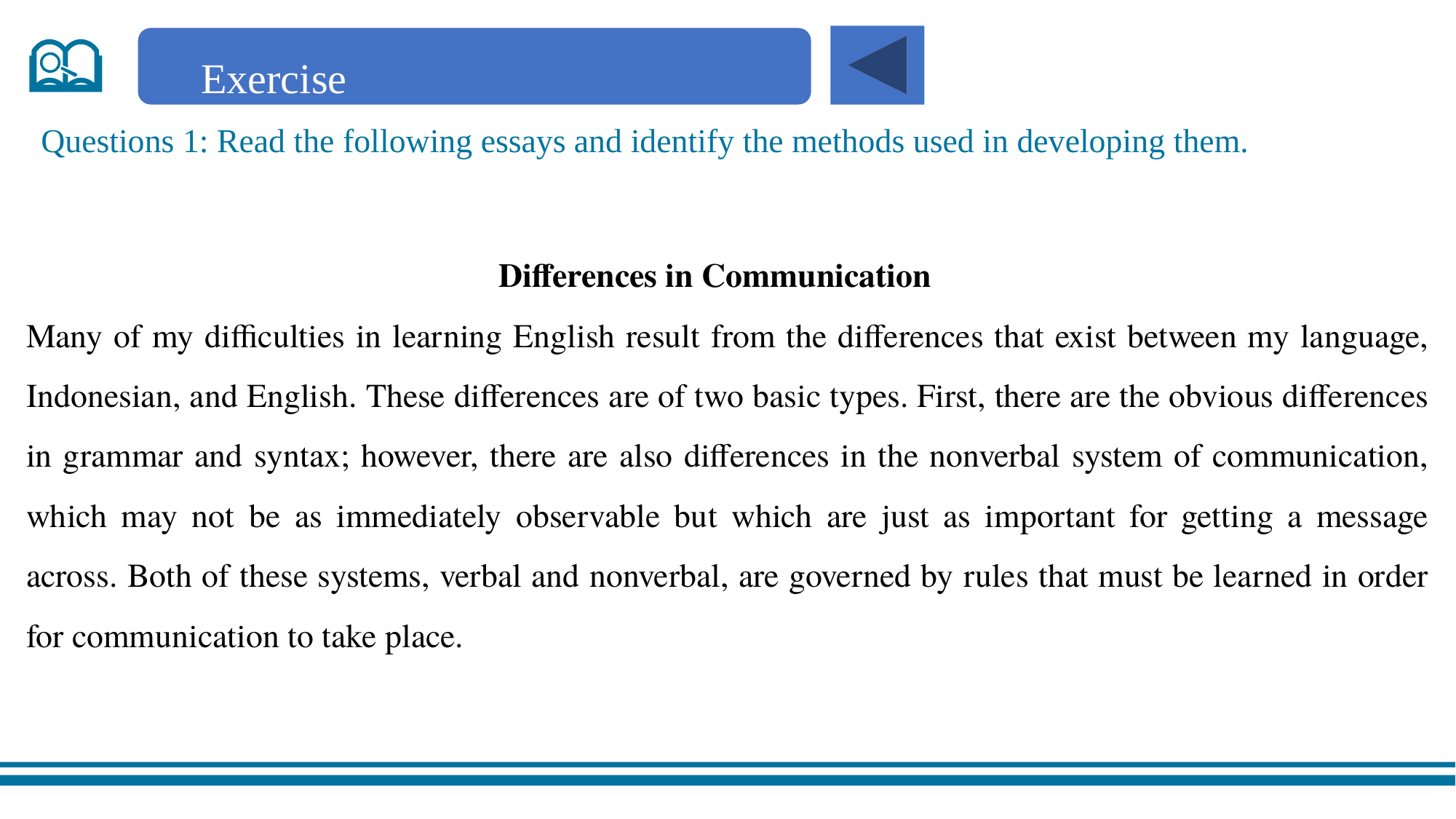

Exercise
Questions 1: Read the following essays and identify the methods used in developing them.
Differences in Communication
Many of my difficulties in learning English result from the differences that exist between my language, Indonesian, and English. These differences are of two basic types. First, there are the obvious differences in grammar and syntax; however, there are also differences in the nonverbal system of communication, which may not be as immediately observable but which are just as important for getting a message across. Both of these systems, verbal and nonverbal, are governed by rules that must be learned in order for communication to take place.